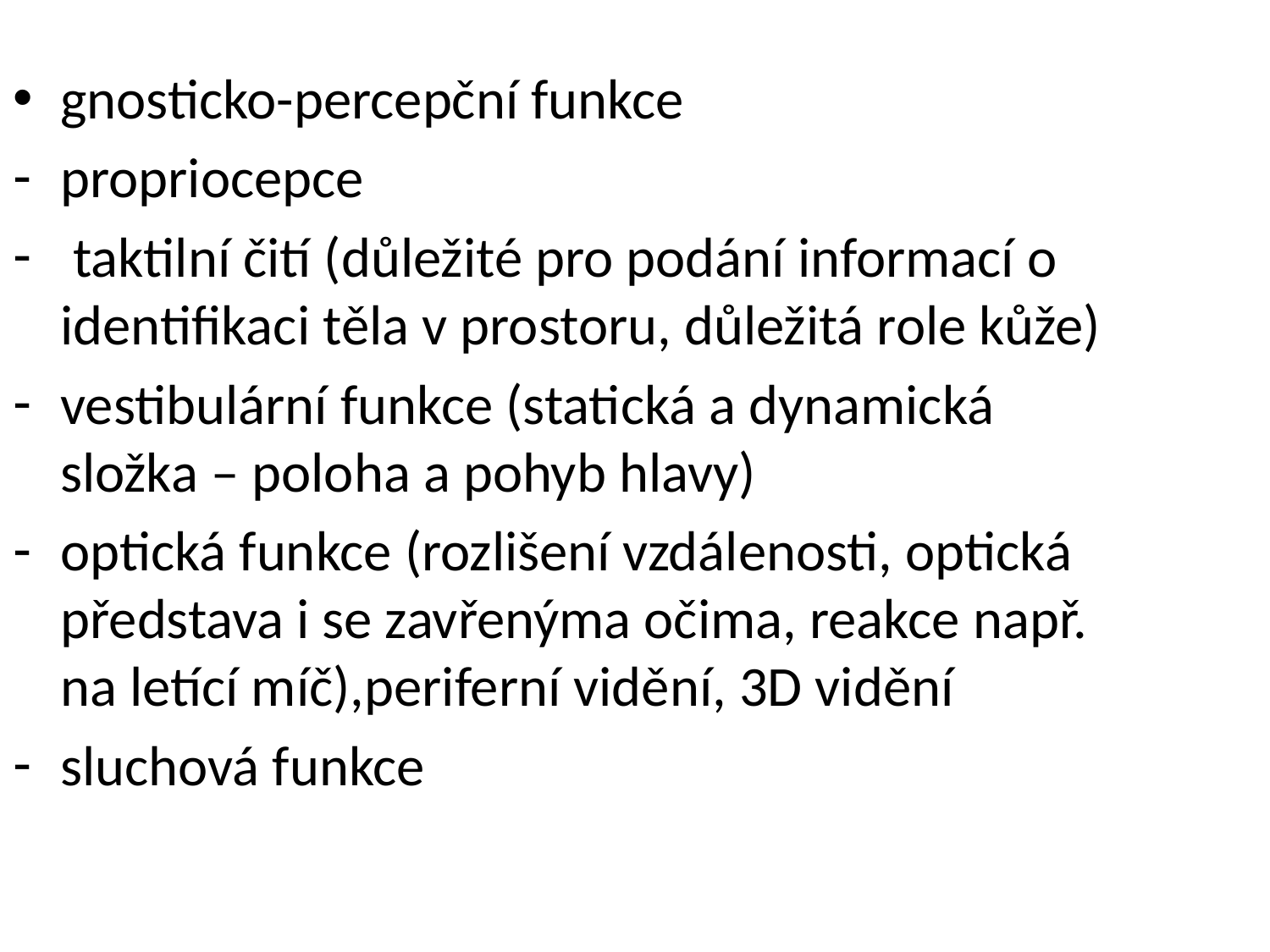

gnosticko-percepční funkce
propriocepce
 taktilní čití (důležité pro podání informací o identifikaci těla v prostoru, důležitá role kůže)
vestibulární funkce (statická a dynamická složka – poloha a pohyb hlavy)
optická funkce (rozlišení vzdálenosti, optická představa i se zavřenýma očima, reakce např. na letící míč),periferní vidění, 3D vidění
sluchová funkce